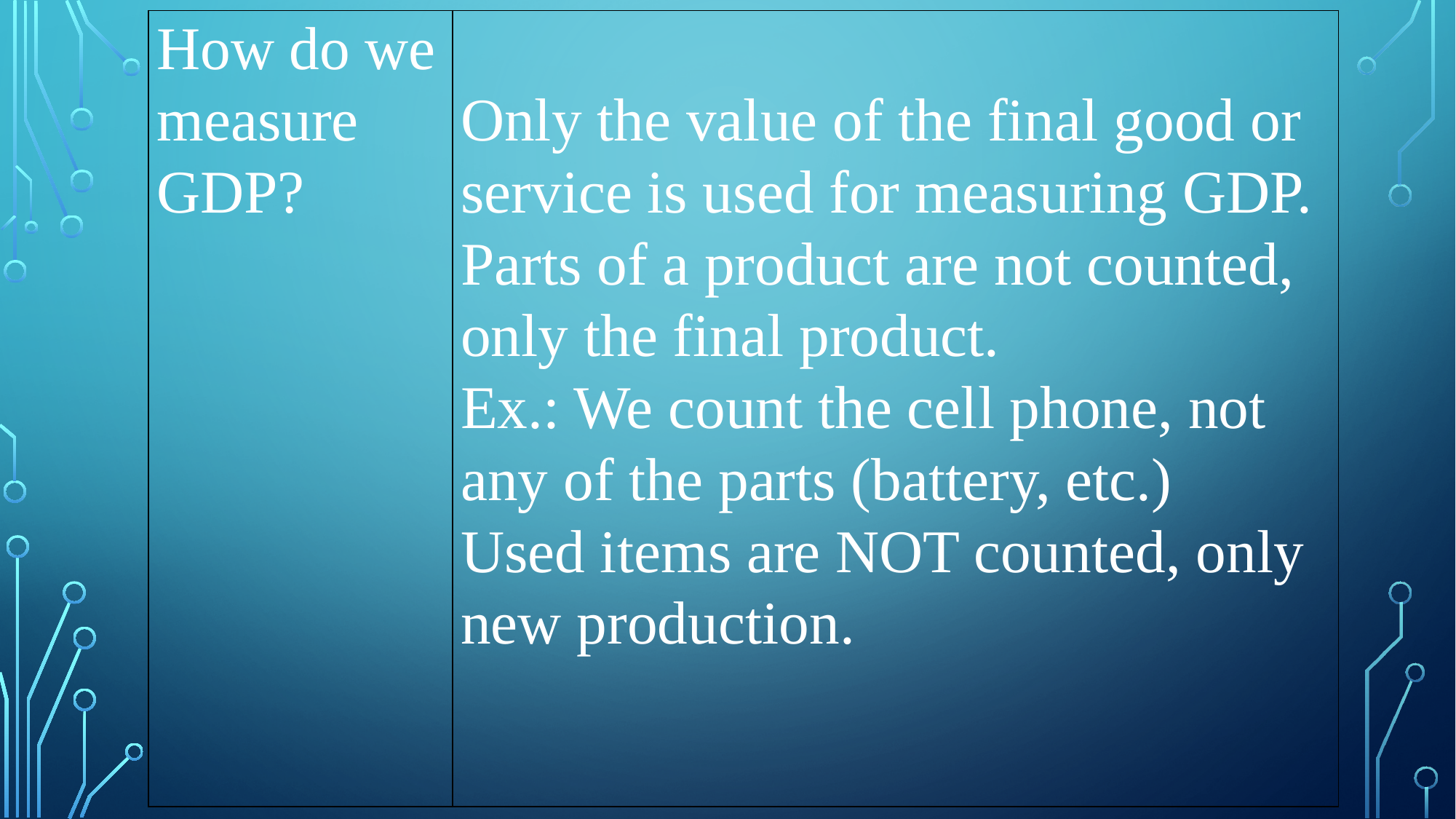

| How do we measure GDP? | Only the value of the final good or service is used for measuring GDP. Parts of a product are not counted, only the final product. Ex.: We count the cell phone, not any of the parts (battery, etc.) Used items are NOT counted, only new production. |
| --- | --- |